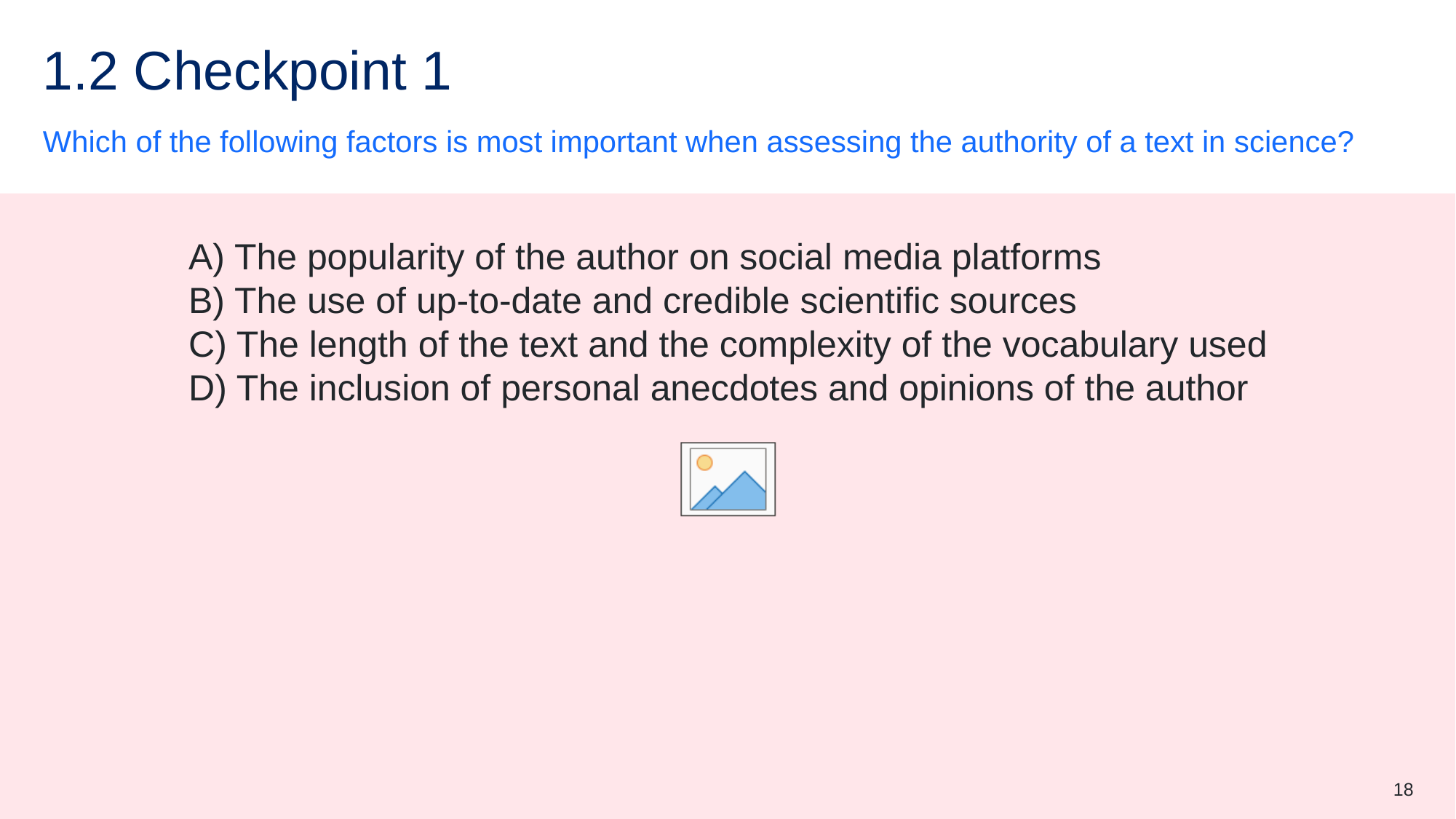

# 1.2 Checkpoint 1
Which of the following factors is most important when assessing the authority of a text in science?
A) The popularity of the author on social media platforms
B) The use of up-to-date and credible scientific sources
C) The length of the text and the complexity of the vocabulary used
D) The inclusion of personal anecdotes and opinions of the author
18